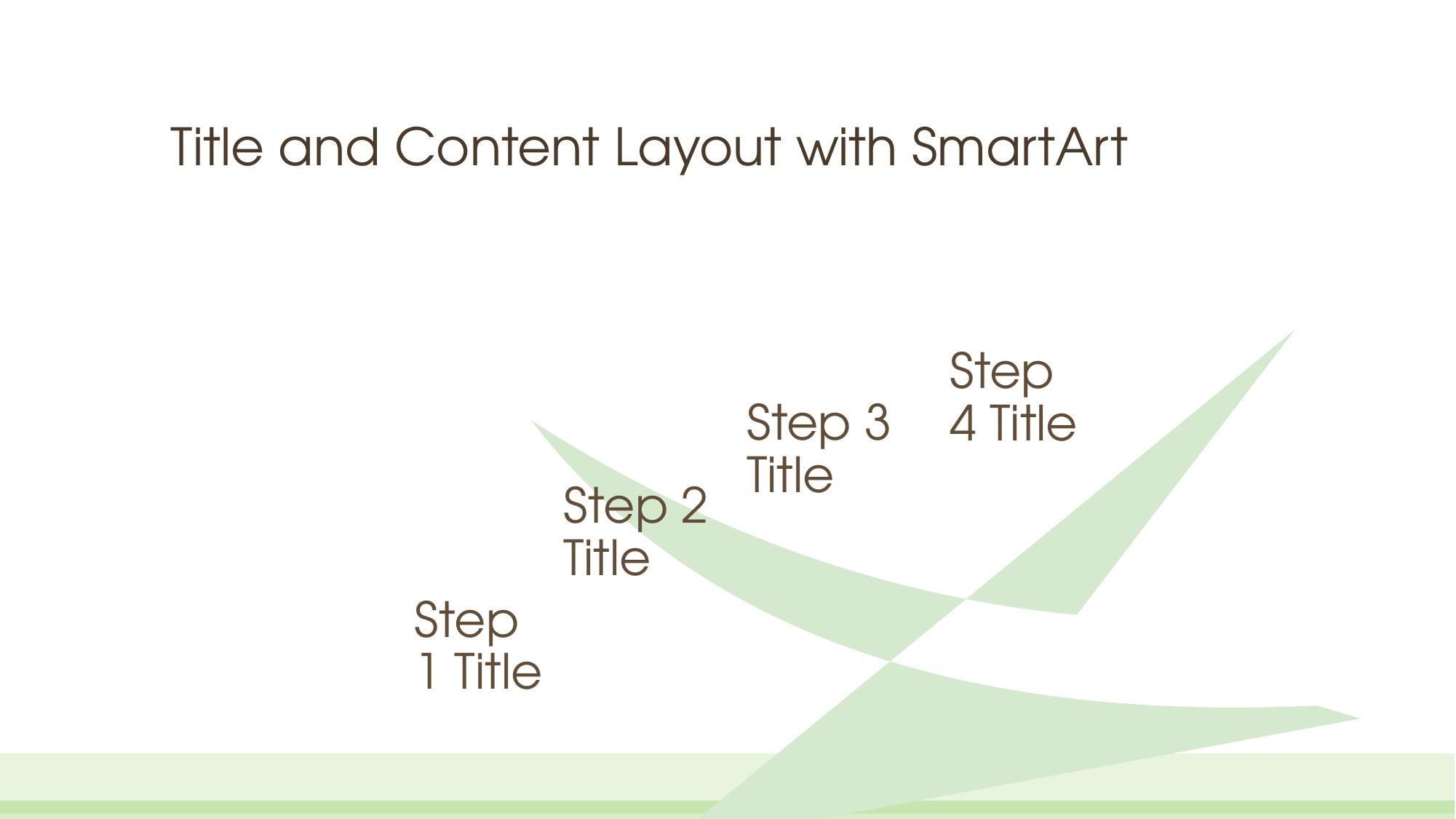

Title and Content Layout with SmartArt

Step 4 Title

Step 3 Title

Step 2 Title

Step 1 Title